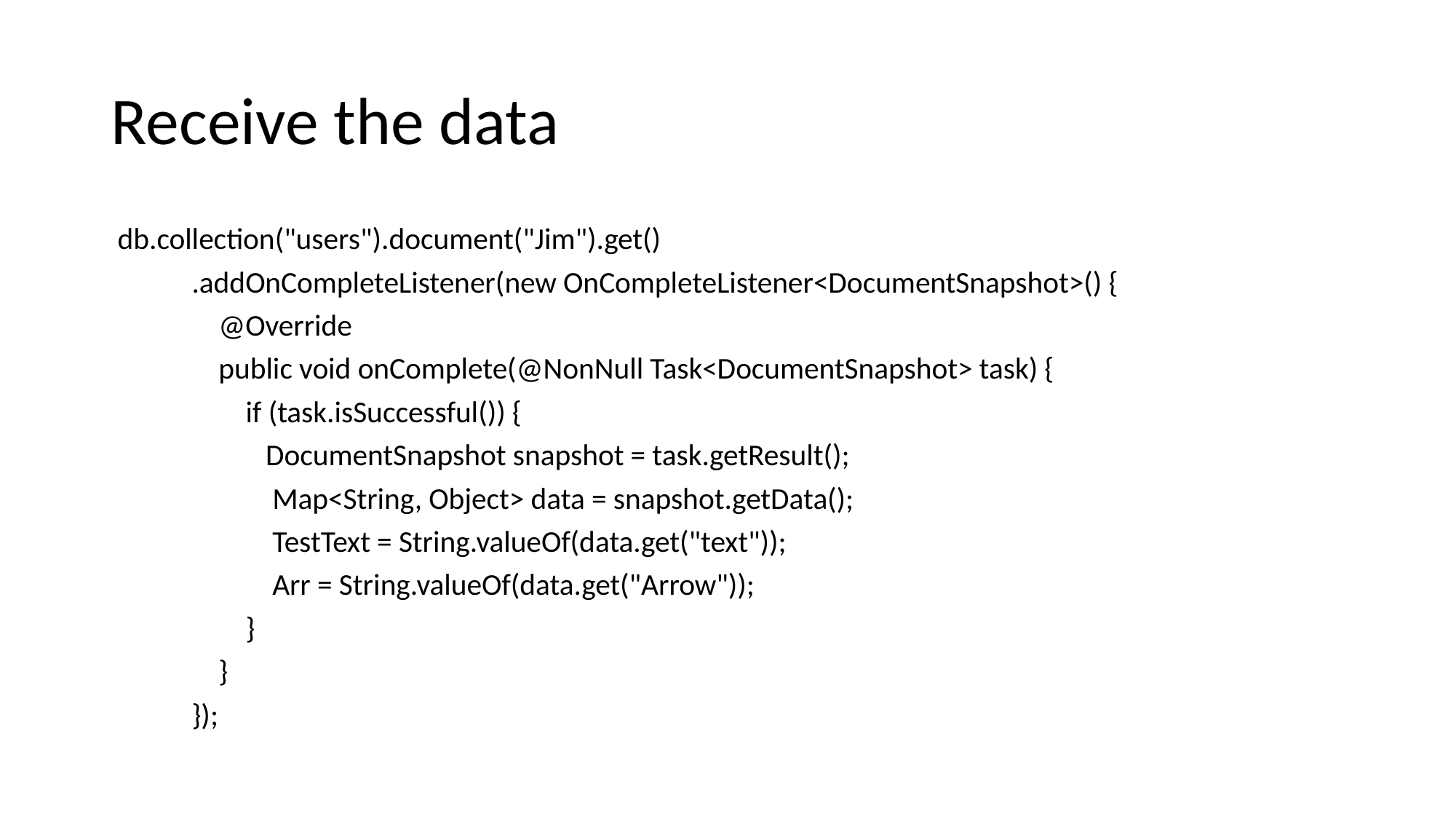

# Receive the data
 db.collection("users").document("Jim").get()
            .addOnCompleteListener(new OnCompleteListener<DocumentSnapshot>() {
                @Override
                public void onComplete(@NonNull Task<DocumentSnapshot> task) {
                    if (task.isSuccessful()) {
                       DocumentSnapshot snapshot = task.getResult();
                        Map<String, Object> data = snapshot.getData();
                        TestText = String.valueOf(data.get("text"));
                        Arr = String.valueOf(data.get("Arrow"));
                    }
                }
            });